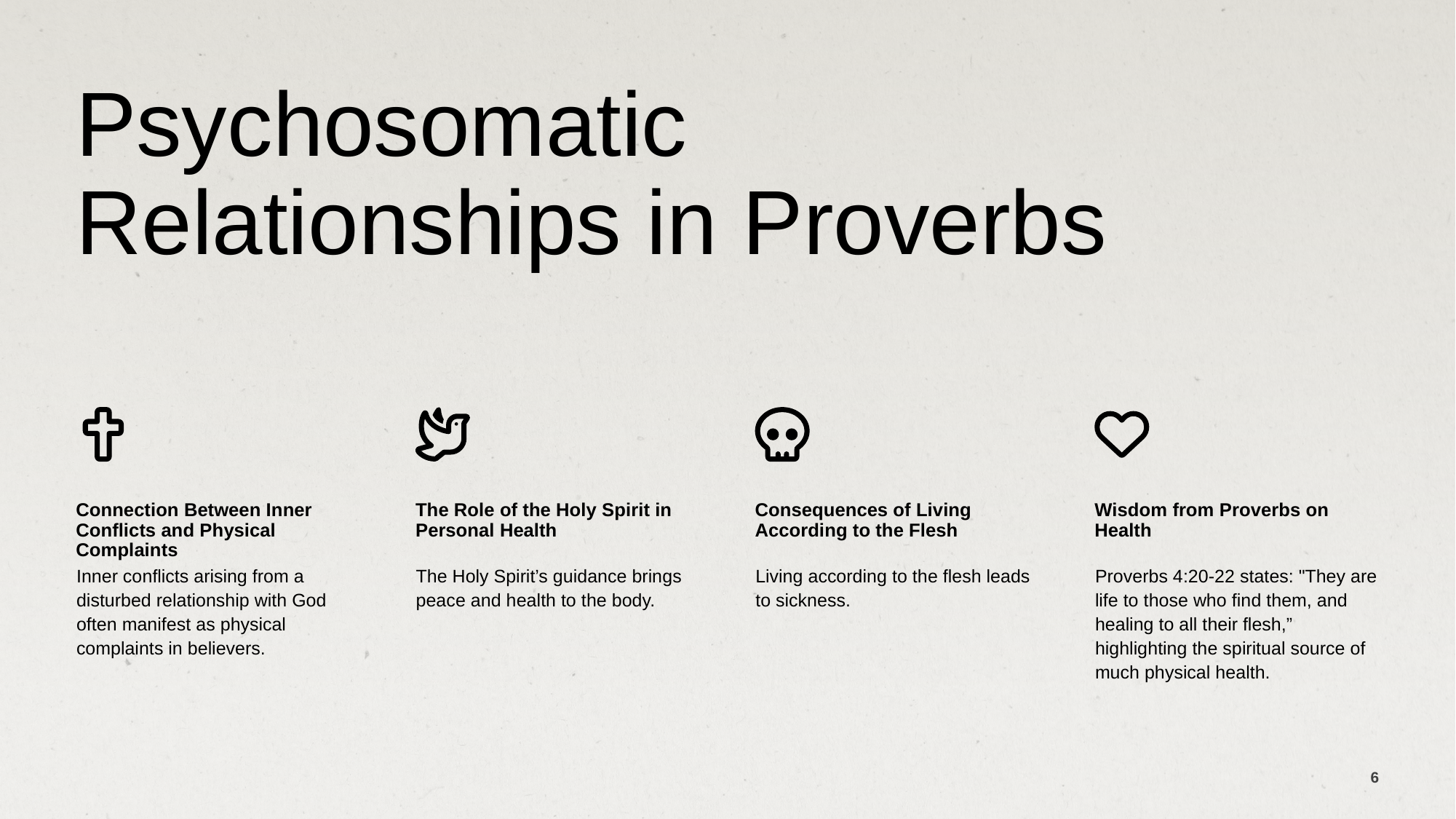

Psychosomatic Relationships in Proverbs

Connection Between Inner Conflicts and Physical Complaints
The Role of the Holy Spirit in Personal Health
Consequences of Living According to the Flesh
Wisdom from Proverbs on Health
Inner conflicts arising from a disturbed relationship with God often manifest as physical complaints in believers.
The Holy Spirit’s guidance brings peace and health to the body.
Living according to the flesh leads to sickness.
Proverbs 4:20-22 states: "They are life to those who find them, and healing to all their flesh,” highlighting the spiritual source of much physical health.

6